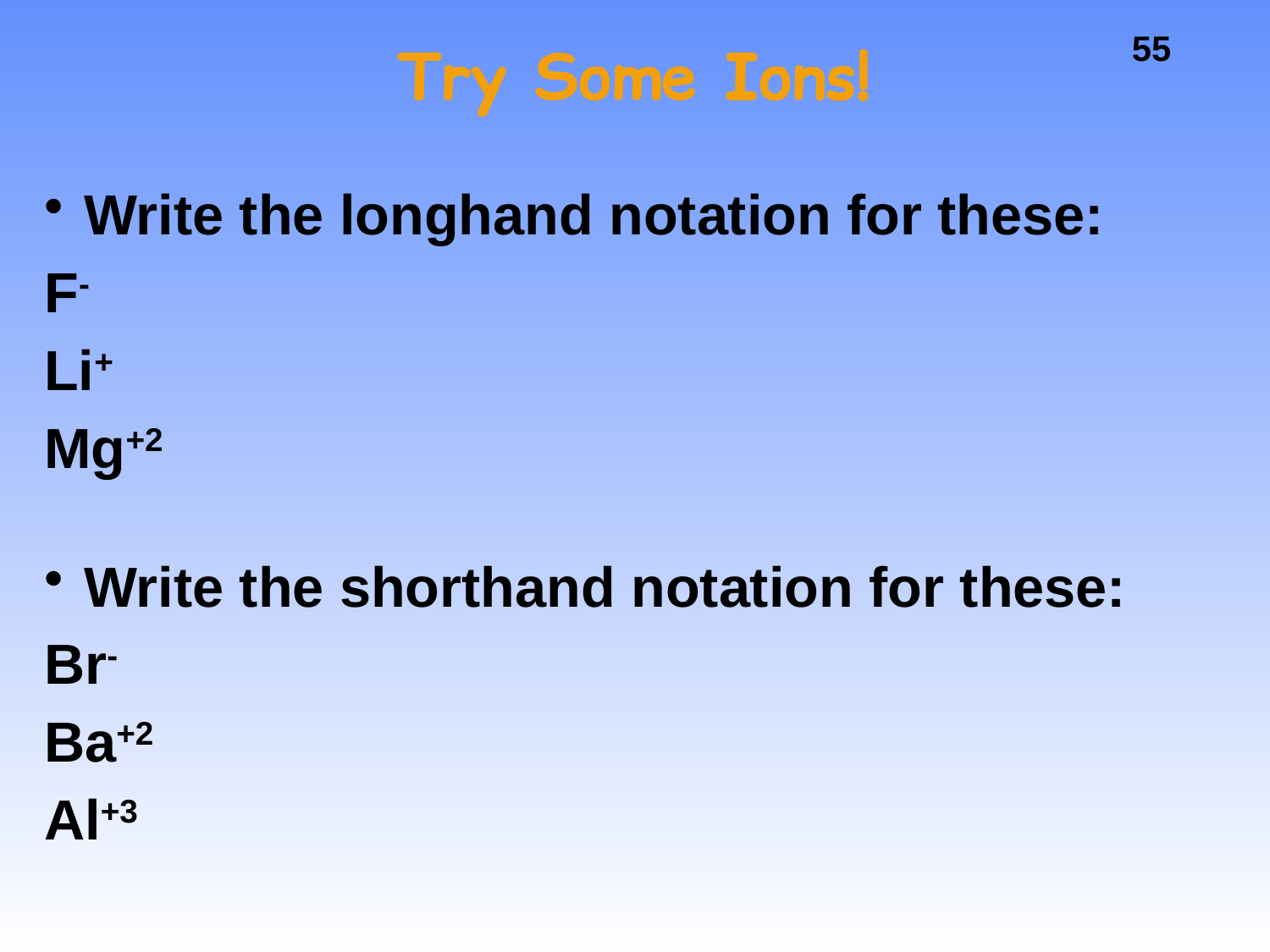

# Try Some Ions!
Write the longhand notation for these:
F-
Li+
Mg+2
Write the shorthand notation for these:
Br-
Ba+2
Al+3